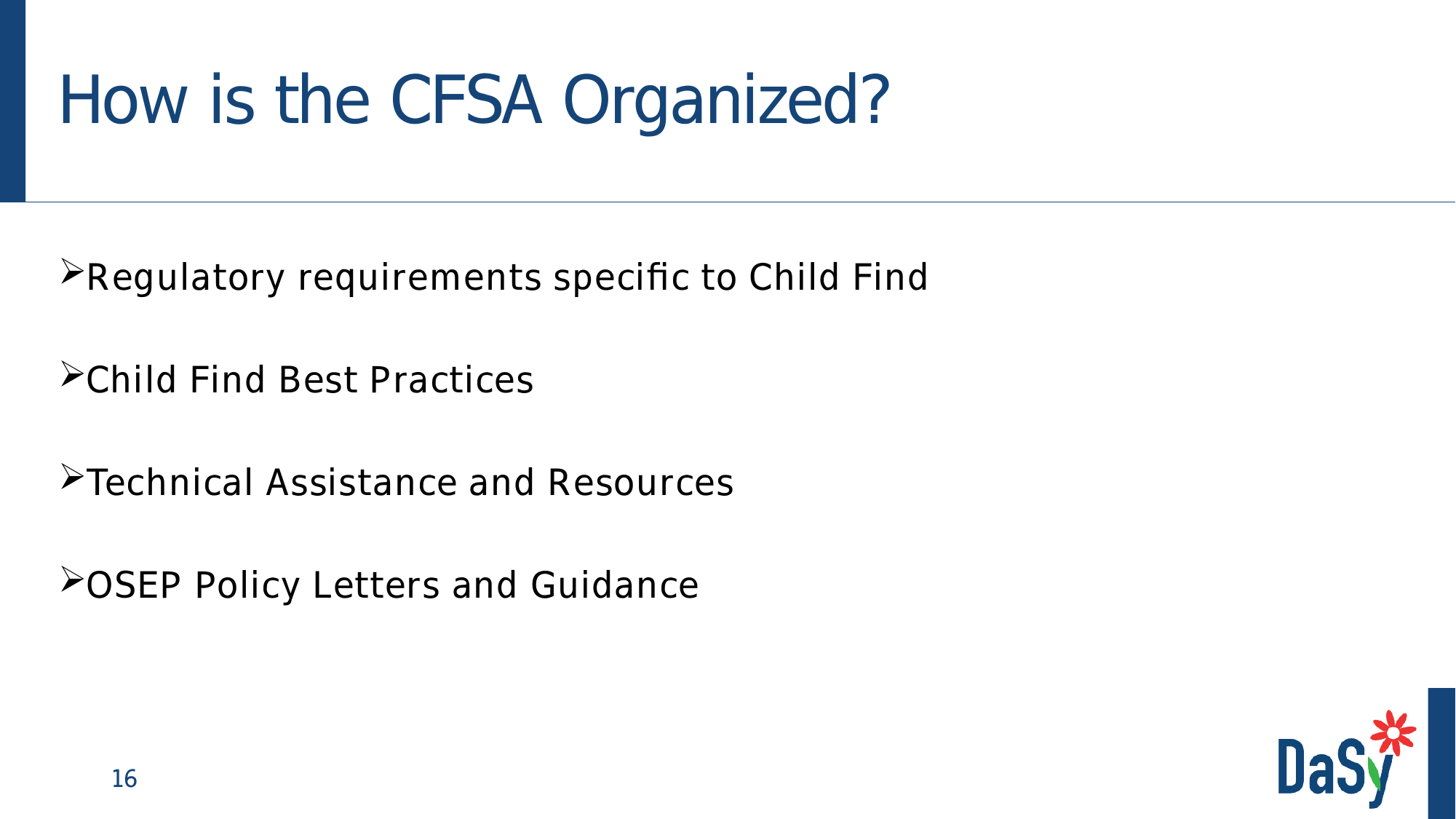

# How is the CFSA Organized?
Regulatory requirements specific to Child Find
Child Find Best Practices
Technical Assistance and Resources
OSEP Policy Letters and Guidance